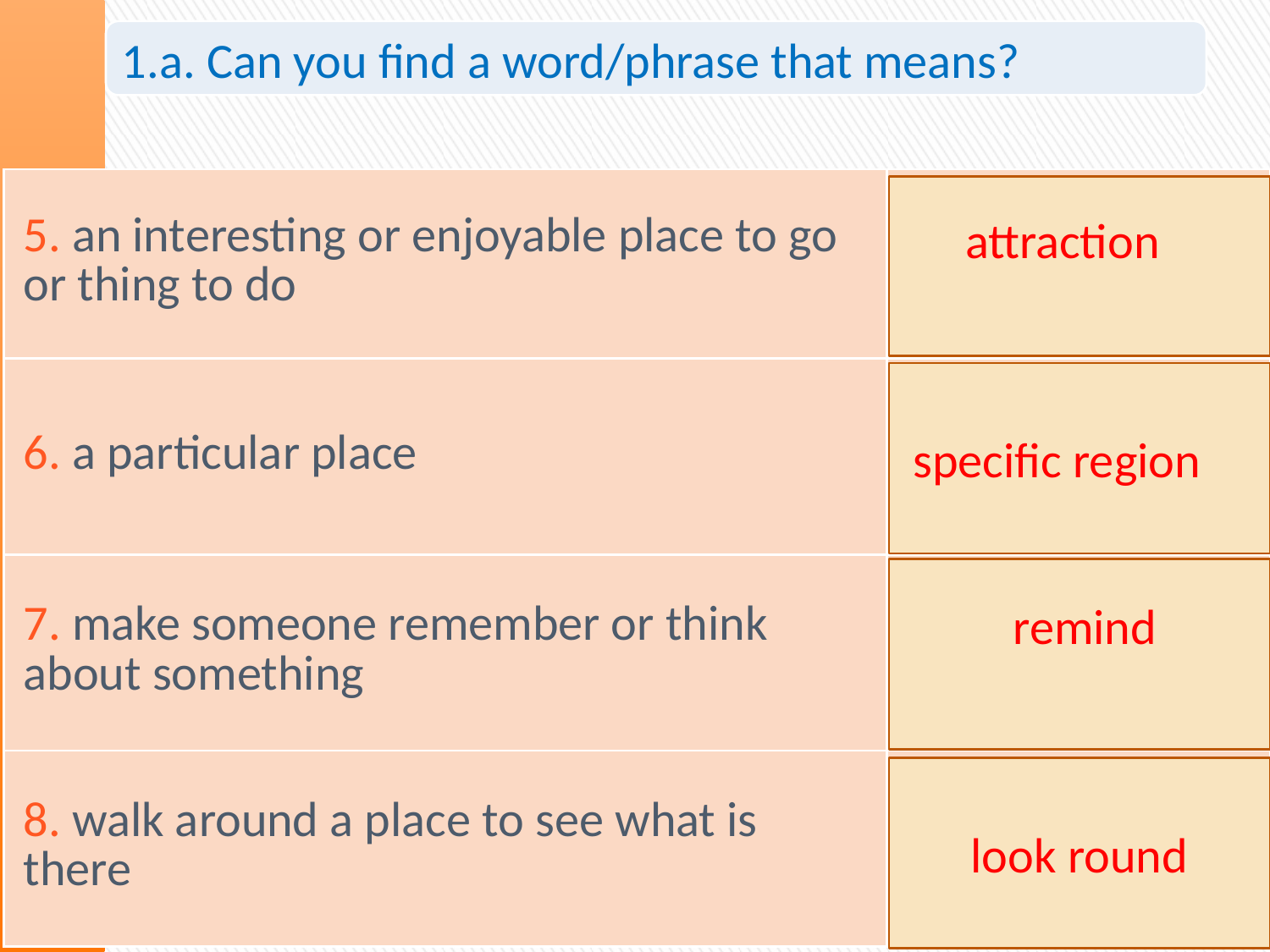

1.a. Can you find a word/phrase that means?
| 5. an interesting or enjoyable place to go or thing to do |  |
| --- | --- |
| 6. a particular place |  |
| 7. make someone remember or think about something |  |
| 8. walk around a place to see what is there |  |

attraction

specific region
    remind

look round